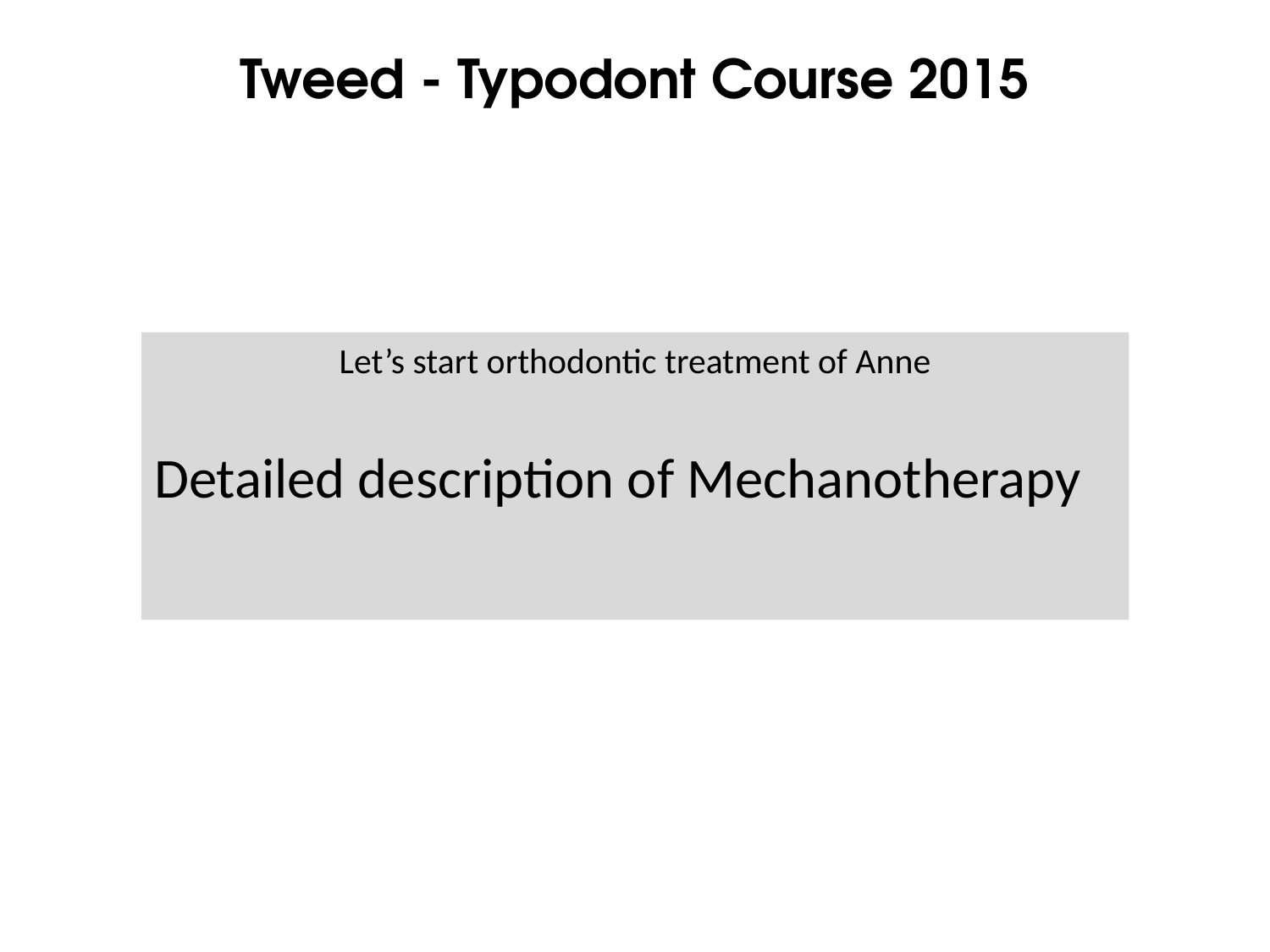

# Tweed - Typodont Course 2015
Let’s start orthodontic treatment of Anne

Detailed description of Mechanotherapy